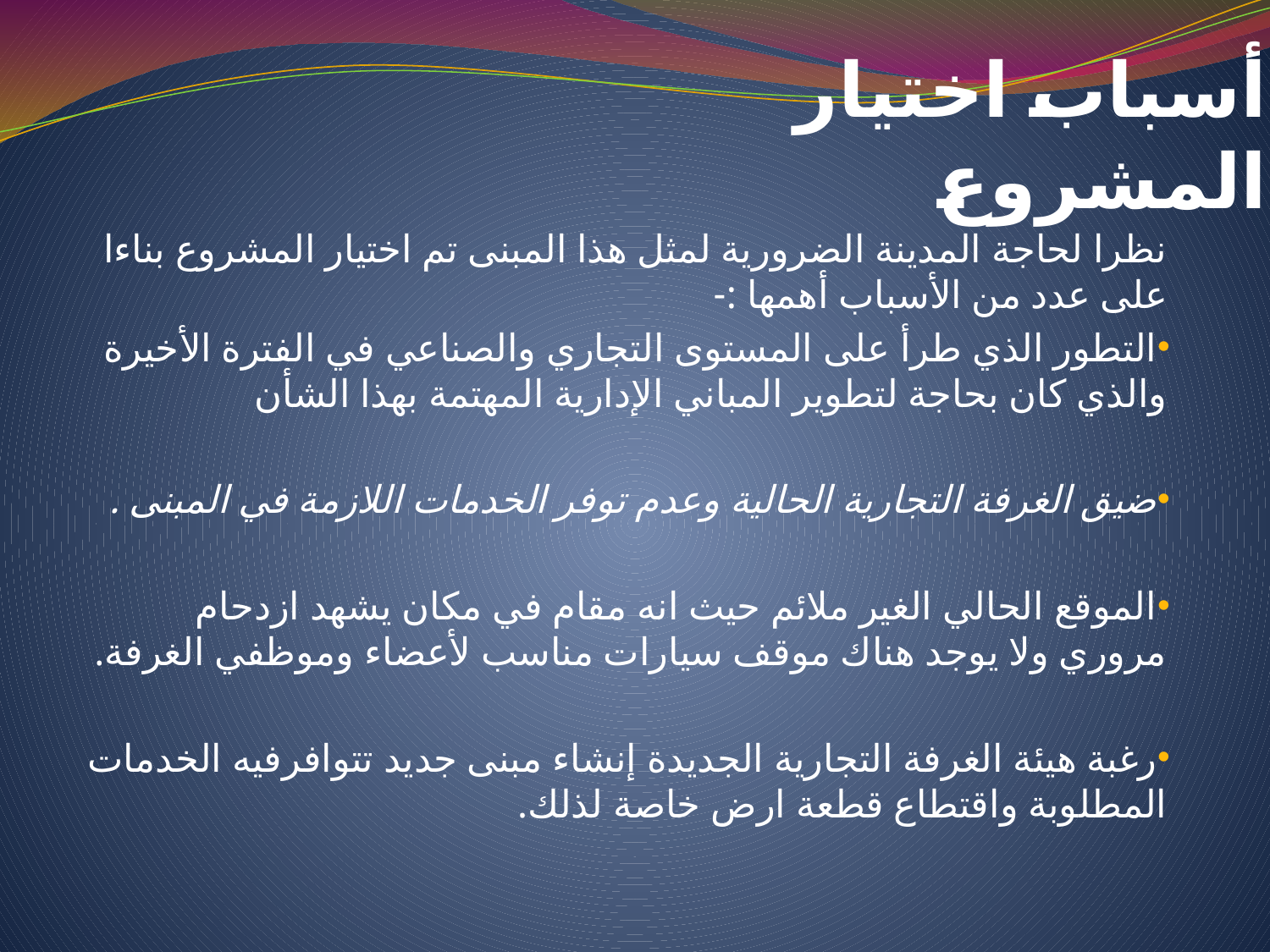

# أسباب اختيار المشروع
نظرا لحاجة المدينة الضرورية لمثل هذا المبنى تم اختيار المشروع بناءا على عدد من الأسباب أهمها :-
التطور الذي طرأ على المستوى التجاري والصناعي في الفترة الأخيرة والذي كان بحاجة لتطوير المباني الإدارية المهتمة بهذا الشأن

ضيق الغرفة التجارية الحالية وعدم توفر الخدمات اللازمة في المبنى .

الموقع الحالي الغير ملائم حيث انه مقام في مكان يشهد ازدحام مروري ولا يوجد هناك موقف سيارات مناسب لأعضاء وموظفي الغرفة.

رغبة هيئة الغرفة التجارية الجديدة إنشاء مبنى جديد تتوافرفيه الخدمات المطلوبة واقتطاع قطعة ارض خاصة لذلك.